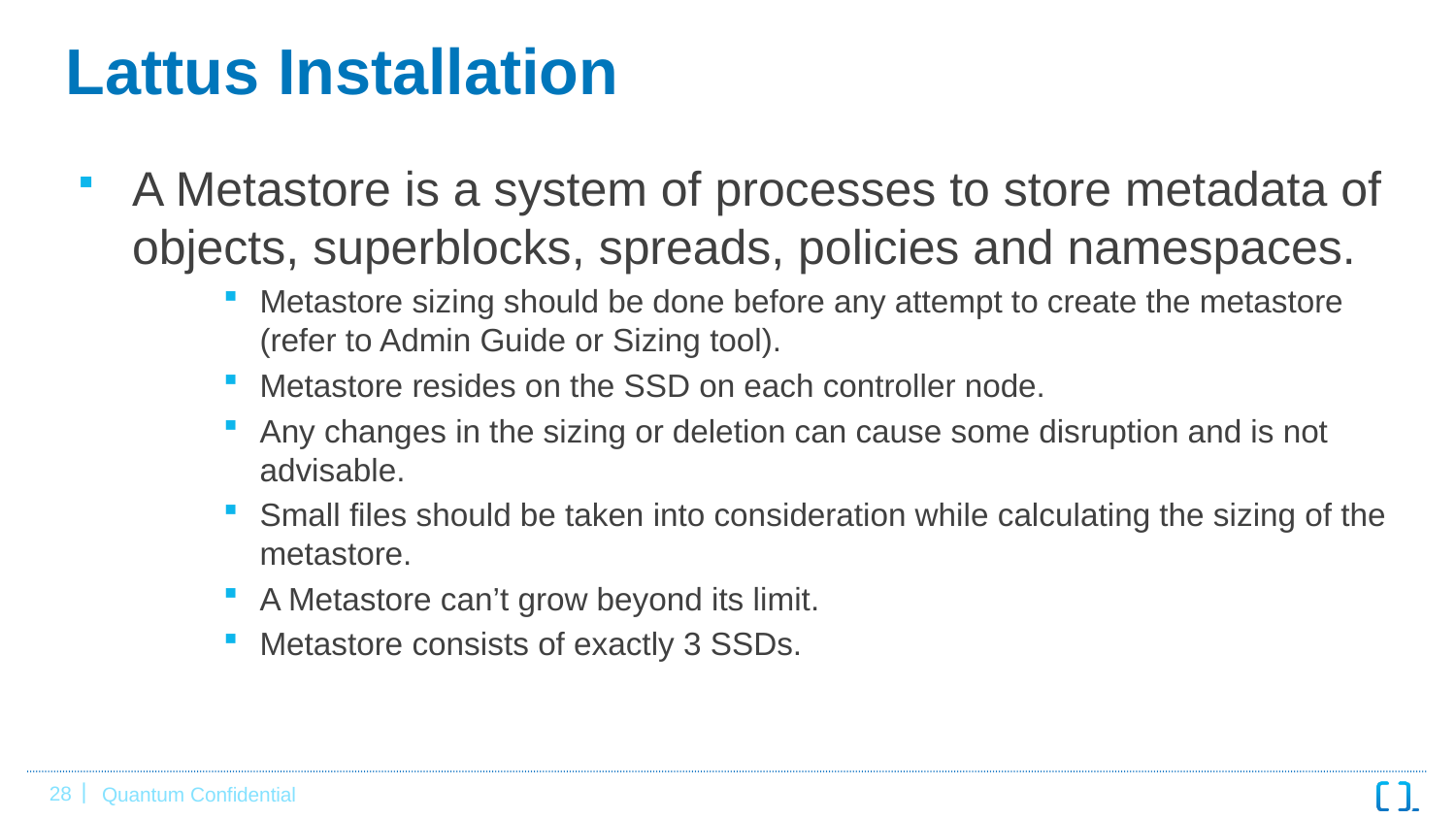

# Lattus Installation
A Metastore is a system of processes to store metadata of objects, superblocks, spreads, policies and namespaces.
Metastore sizing should be done before any attempt to create the metastore (refer to Admin Guide or Sizing tool).
Metastore resides on the SSD on each controller node.
Any changes in the sizing or deletion can cause some disruption and is not advisable.
Small files should be taken into consideration while calculating the sizing of the metastore.
A Metastore can’t grow beyond its limit.
Metastore consists of exactly 3 SSDs.